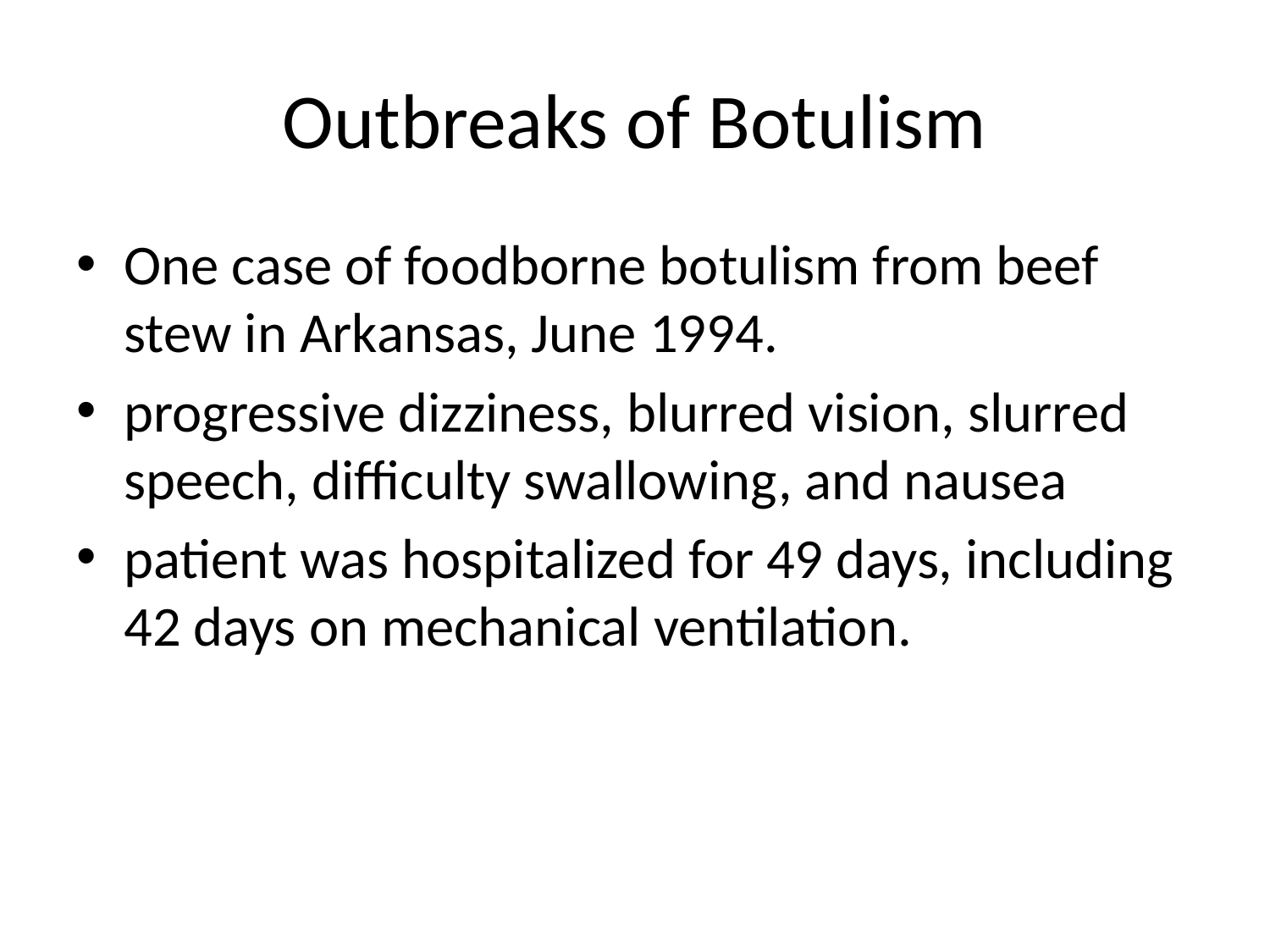

# Outbreaks of Botulism
One case of foodborne botulism from beef stew in Arkansas, June 1994.
progressive dizziness, blurred vision, slurred speech, difficulty swallowing, and nausea
patient was hospitalized for 49 days, including 42 days on mechanical ventilation.